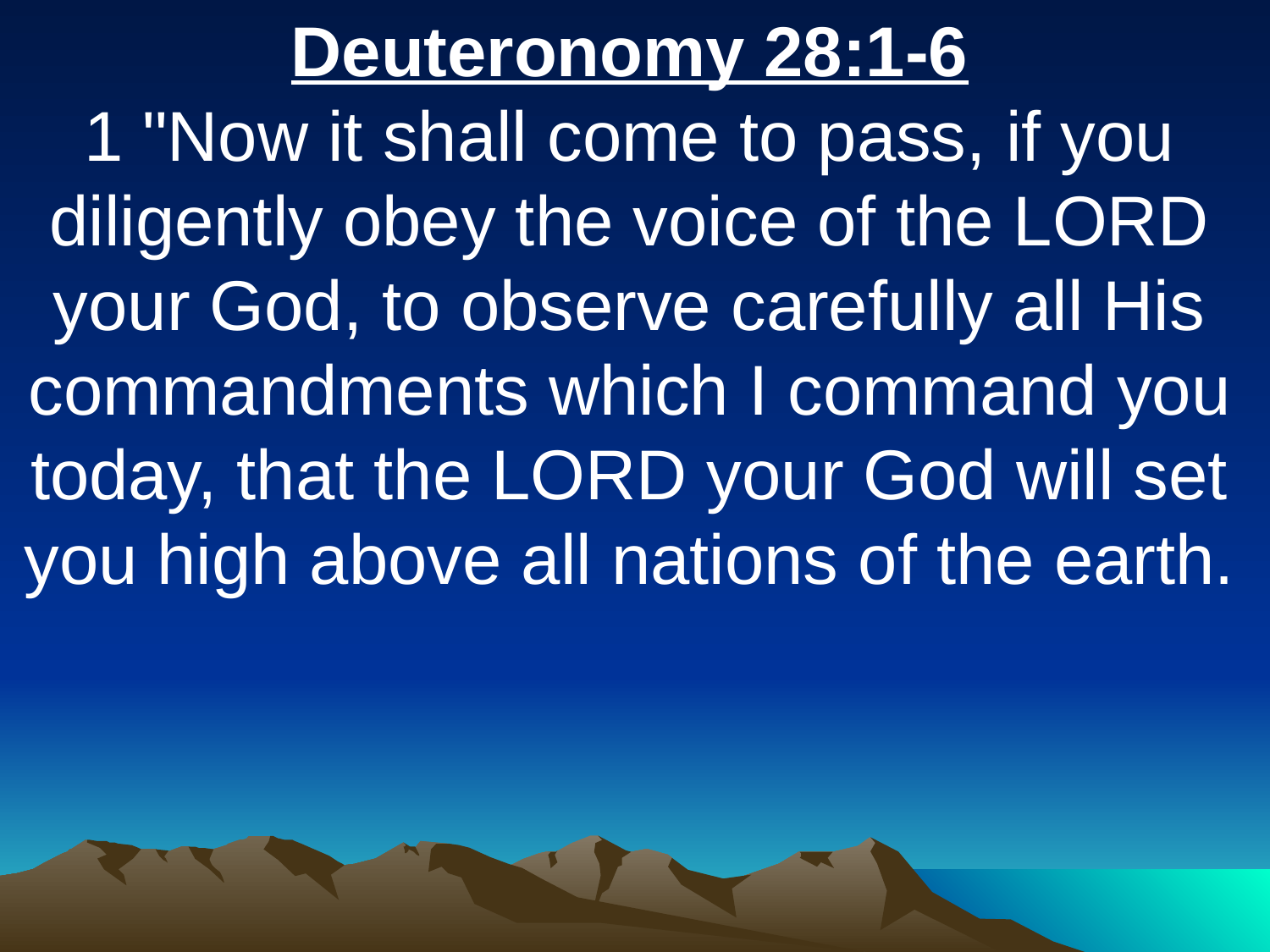

Deuteronomy 28:1-6
1 "Now it shall come to pass, if you diligently obey the voice of the LORD your God, to observe carefully all His commandments which I command you today, that the LORD your God will set you high above all nations of the earth.